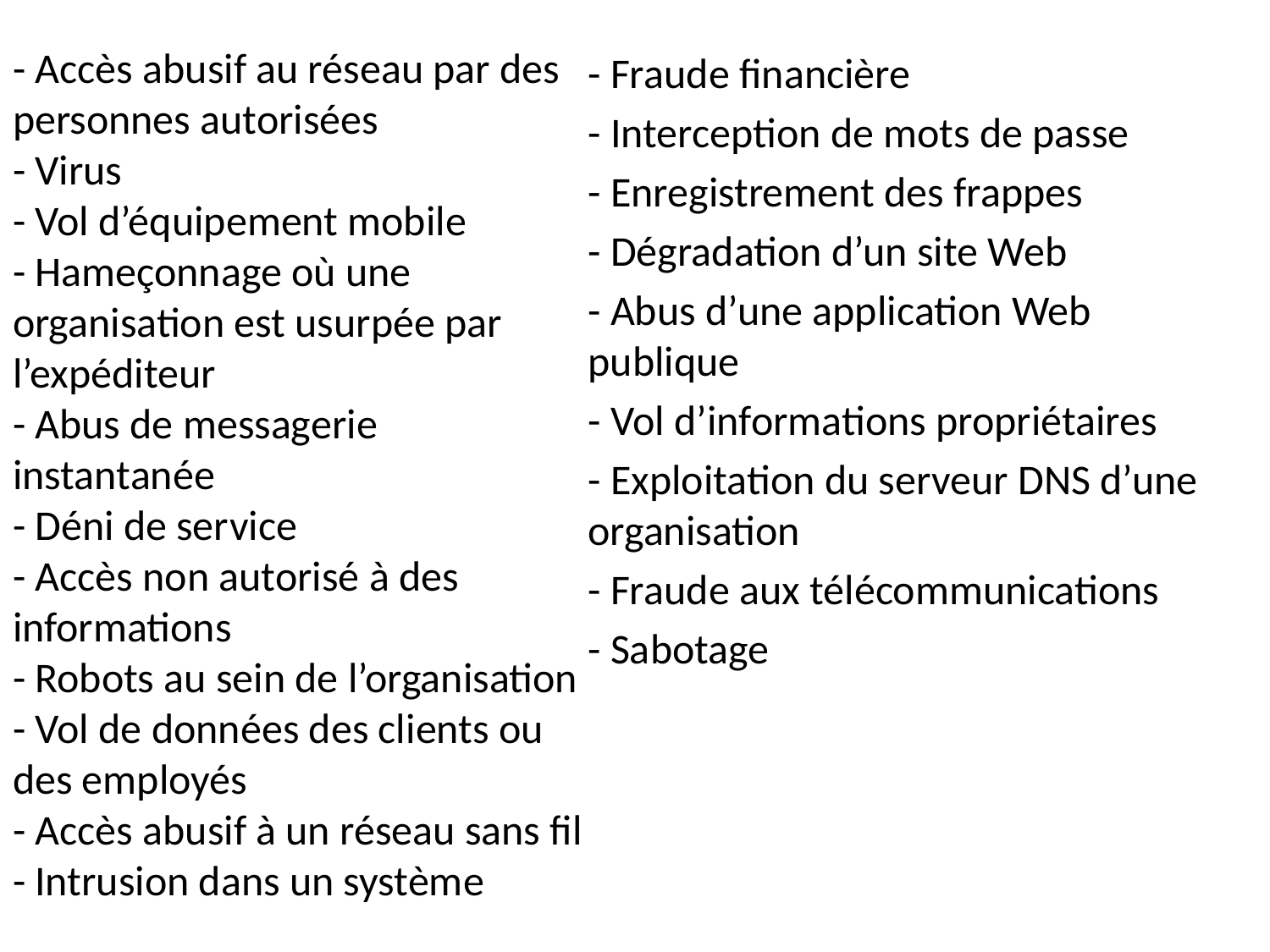

- Fraude financière
- Interception de mots de passe
- Enregistrement des frappes
- Dégradation d’un site Web
- Abus d’une application Web publique
- Vol d’informations propriétaires
- Exploitation du serveur DNS d’une organisation
- Fraude aux télécommunications
- Sabotage
# - Accès abusif au réseau par des personnes autorisées - Virus - Vol d’équipement mobile - Hameçonnage où une organisation est usurpée par l’expéditeur - Abus de messagerie instantanée - Déni de service - Accès non autorisé à des informations - Robots au sein de l’organisation - Vol de données des clients ou des employés - Accès abusif à un réseau sans fil - Intrusion dans un système